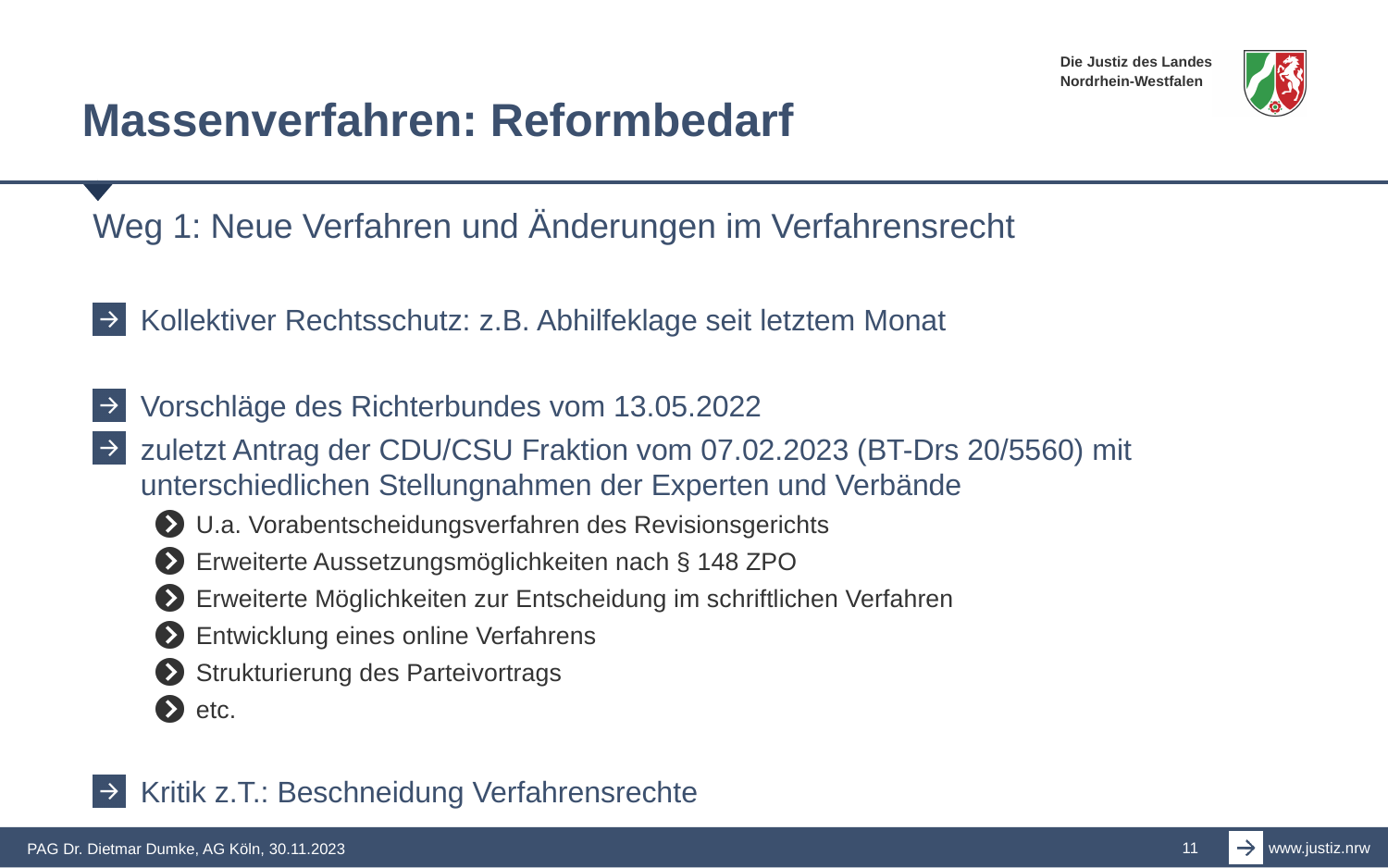

# Massenverfahren: Reformbedarf
Weg 1: Neue Verfahren und Änderungen im Verfahrensrecht

Kollektiver Rechtsschutz: z.B. Abhilfeklage seit letztem Monat

Vorschläge des Richterbundes vom 13.05.2022
zuletzt Antrag der CDU/CSU Fraktion vom 07.02.2023 (BT-Drs 20/5560) mit unterschiedlichen Stellungnahmen der Experten und Verbände
U.a. Vorabentscheidungsverfahren des Revisionsgerichts
Erweiterte Aussetzungsmöglichkeiten nach § 148 ZPO
Erweiterte Möglichkeiten zur Entscheidung im schriftlichen Verfahren
Entwicklung eines online Verfahrens
Strukturierung des Parteivortrags
etc.

Kritik z.T.: Beschneidung Verfahrensrechte

11
PAG Dr. Dietmar Dumke, AG Köln, 30.11.2023